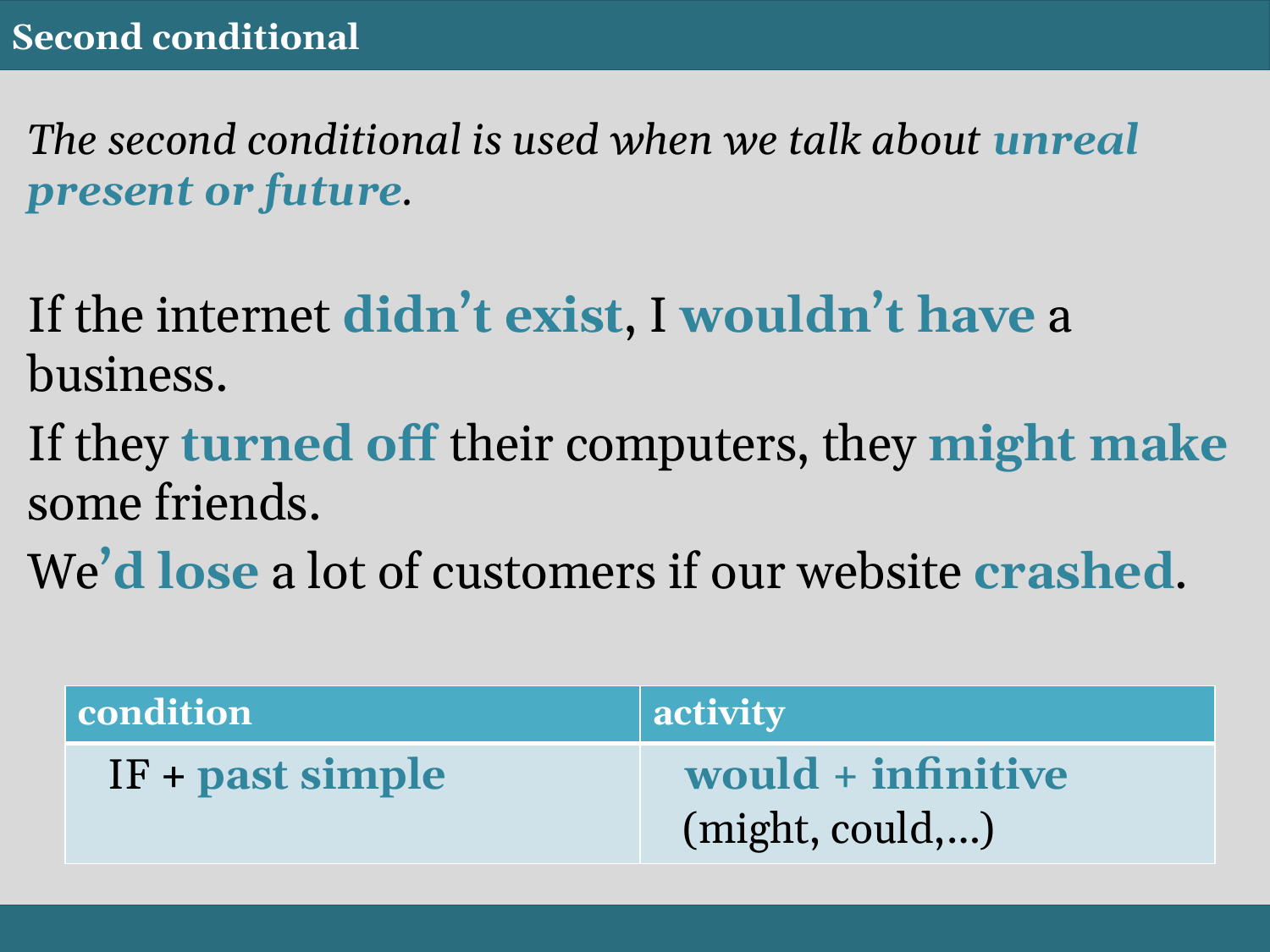

Second conditional
The second conditional is used when we talk about unreal present or future.

If the internet didn’t exist, I wouldn’t have a business.
If they turned off their computers, they might make some friends.
We’d lose a lot of customers if our website crashed.
| condition | activity |
| --- | --- |
| IF + past simple | would + infinitive (might, could,…) |